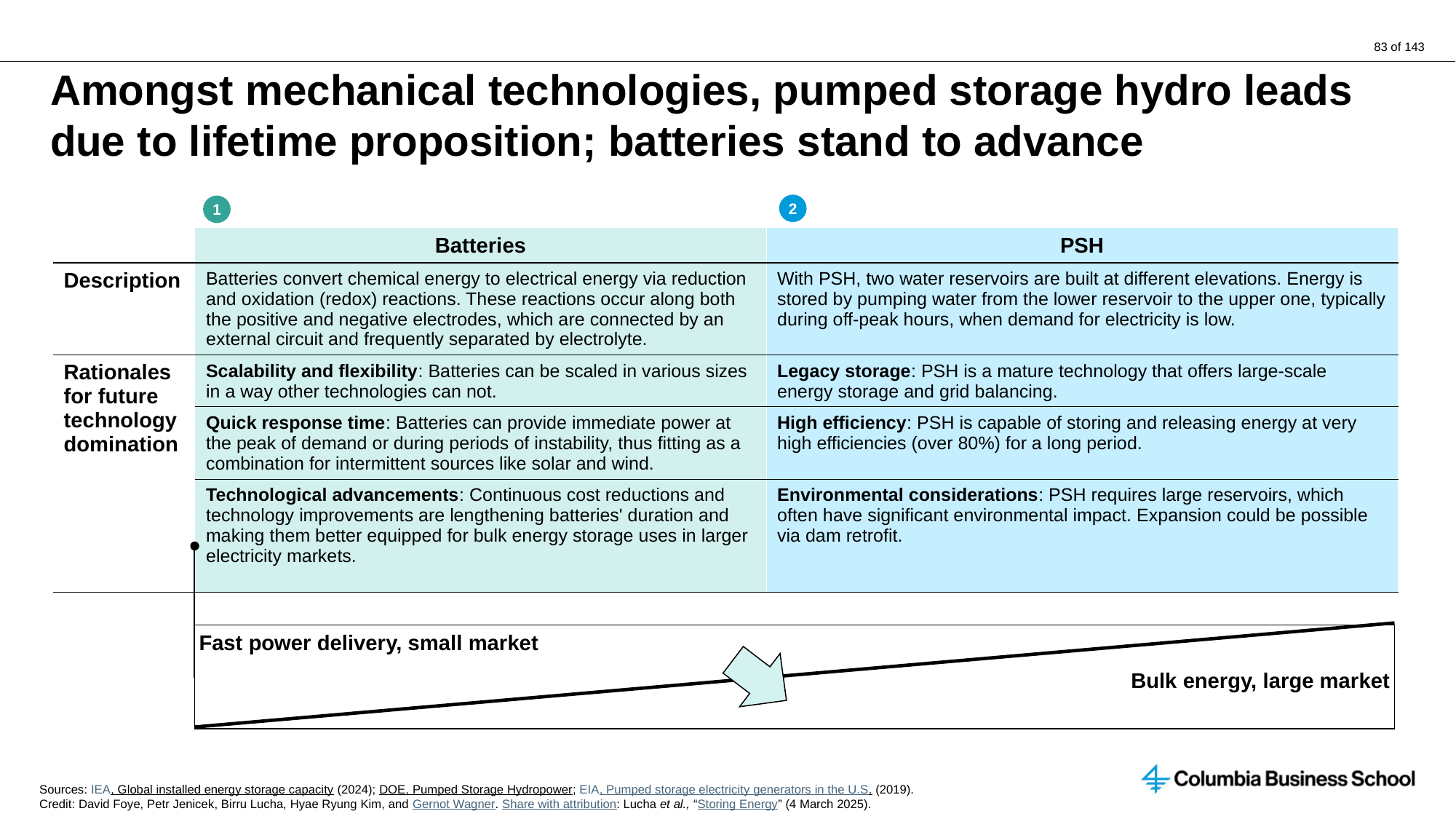

# Amongst mechanical technologies, pumped storage hydro leads due to lifetime proposition; batteries stand to advance
2
1
|  | Batteries | PSH |
| --- | --- | --- |
| Description | Batteries convert chemical energy to electrical energy via reduction and oxidation (redox) reactions. These reactions occur along both the positive and negative electrodes, which are connected by an external circuit and frequently separated by electrolyte. | With PSH, two water reservoirs are built at different elevations. Energy is stored by pumping water from the lower reservoir to the upper one, typically during off-peak hours, when demand for electricity is low. |
| Rationales for future technology domination | Scalability and flexibility: Batteries can be scaled in various sizes in a way other technologies can not. | Legacy storage: PSH is a mature technology that offers large-scale energy storage and grid balancing. |
|  | Quick response time: Batteries can provide immediate power at the peak of demand or during periods of instability, thus fitting as a combination for intermittent sources like solar and wind. | High efficiency: PSH is capable of storing and releasing energy at very high efficiencies (over 80%) for a long period. |
|  | Technological advancements: Continuous cost reductions and technology improvements are lengthening batteries' duration and making them better equipped for bulk energy storage uses in larger electricity markets. | Environmental considerations: PSH requires large reservoirs, which often have significant environmental impact. Expansion could be possible via dam retrofit. |
Fast power delivery, small market

Bulk energy, large market

Sources: IEA, Global installed energy storage capacity (2024); DOE, Pumped Storage Hydropower; EIA, Pumped storage electricity generators in the U.S. (2019).
Credit: David Foye, Petr Jenicek, Birru Lucha, Hyae Ryung Kim, and Gernot Wagner. Share with attribution: Lucha et al., “Storing Energy” (4 March 2025).